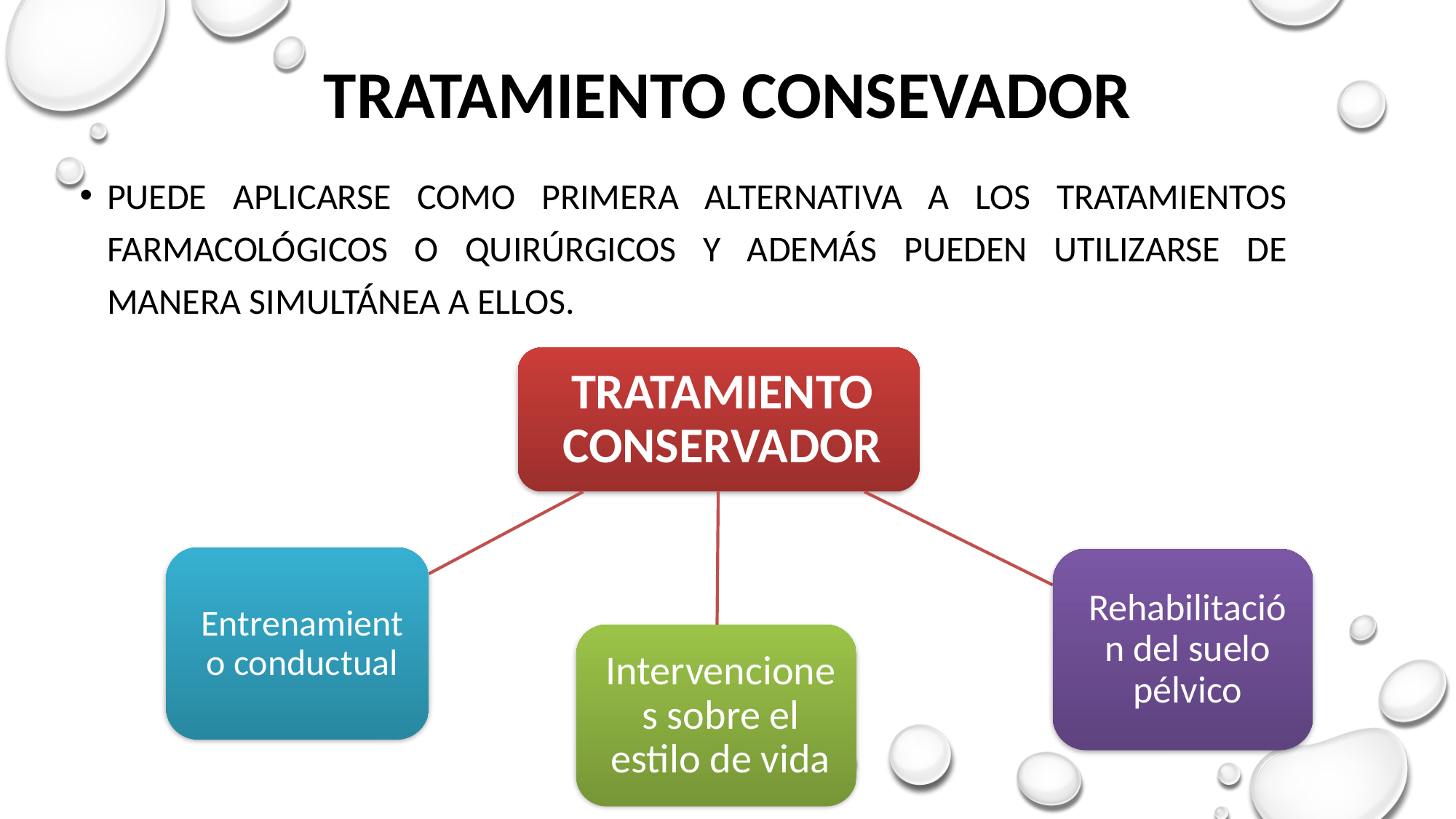

TRATAMIENTO CONSEVADOR
Puede aplicarse como primera alternativa a los tratamientos farmacológicos o quirúrgicos y además pueden utilizarse de manera simultánea a ellos.
TRATAMIENTO CONSERVADOR
Intervenciones sobre el estilo de vida
Rehabilitación del suelo pélvico
Entrenamiento conductual